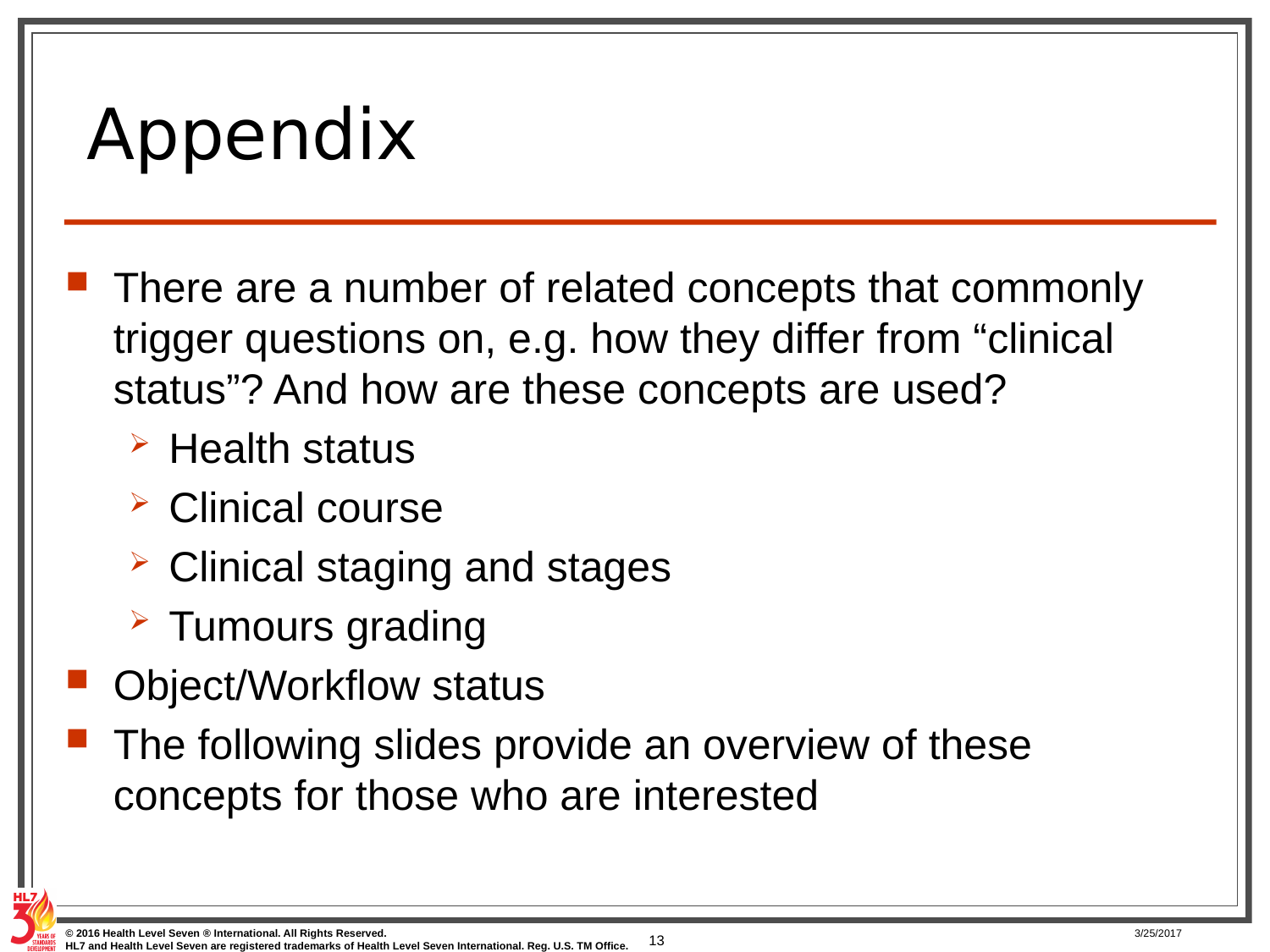

# Appendix
There are a number of related concepts that commonly trigger questions on, e.g. how they differ from “clinical status”? And how are these concepts are used?
Health status
Clinical course
Clinical staging and stages
Tumours grading
Object/Workflow status
The following slides provide an overview of these concepts for those who are interested

13
3/25/2017